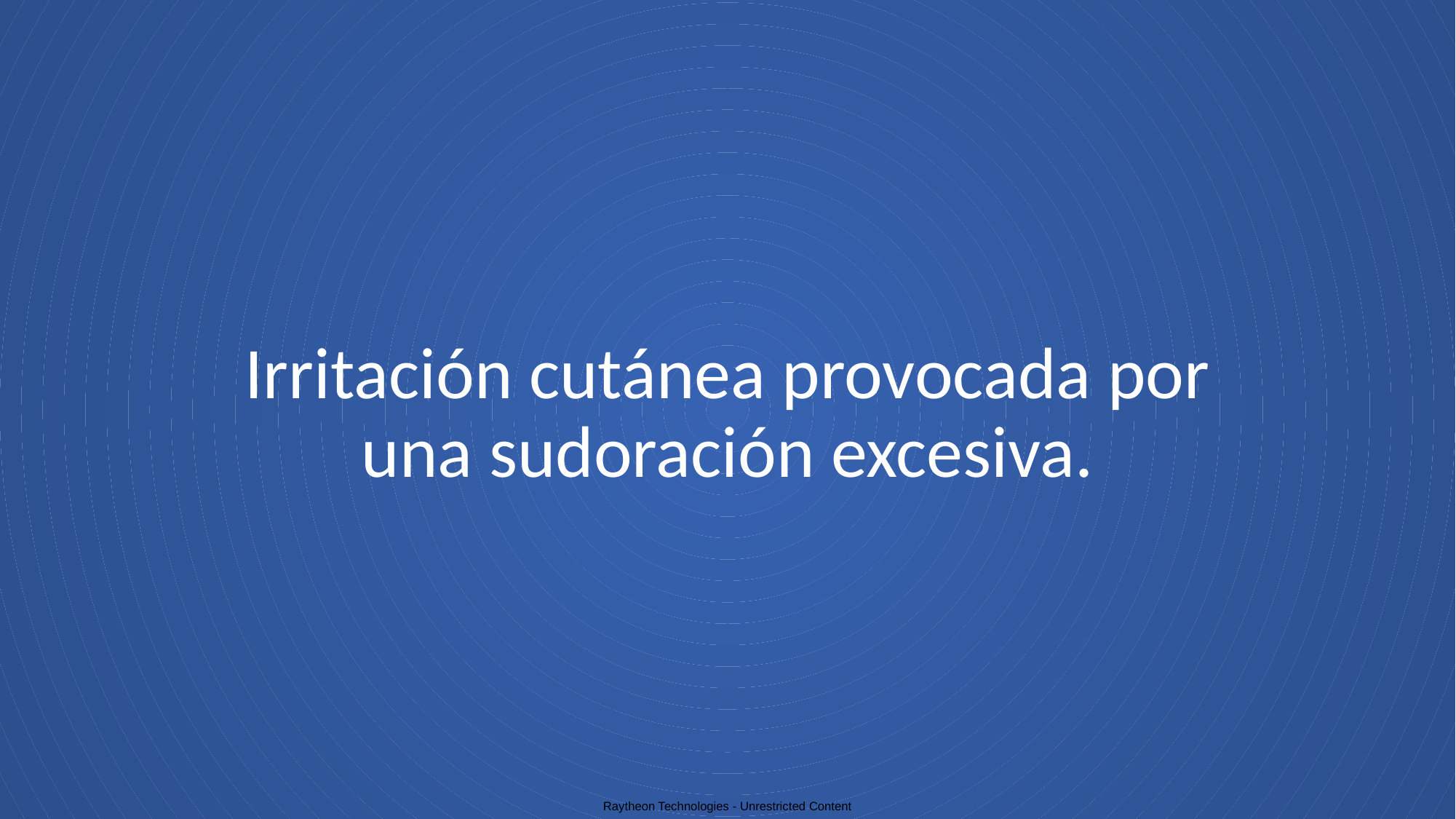

# Irritación cutánea provocada por una sudoración excesiva.
Raytheon Technologies - Unrestricted Content